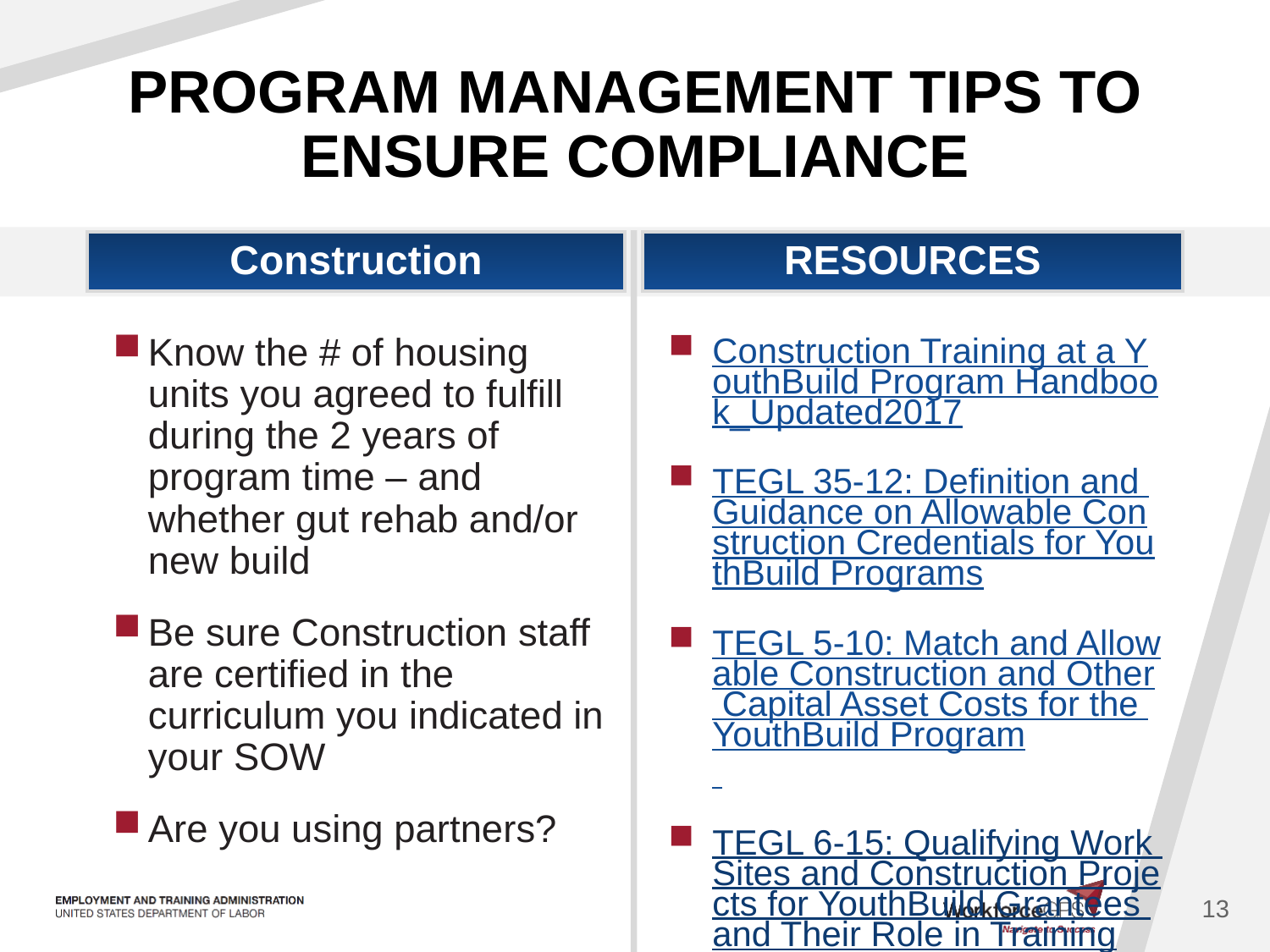

# PROGRAM MANAGEMENT TIPS TO ENSURE COMPLIANCE
Construction
RESOURCES
Know the # of housing units you agreed to fulfill during the 2 years of program time – and whether gut rehab and/or new build
Be sure Construction staff are certified in the curriculum you indicated in your SOW
Are you using partners?
Construction Training at a YouthBuild Program Handbook_Updated2017
TEGL 35-12: Definition and Guidance on Allowable Construction Credentials for YouthBuild Programs
TEGL 5-10: Match and Allowable Construction and Other Capital Asset Costs for the YouthBuild Program
TEGL 6-15: Qualifying Work Sites and Construction Projects for YouthBuild Grantees and Their Role in Training
13